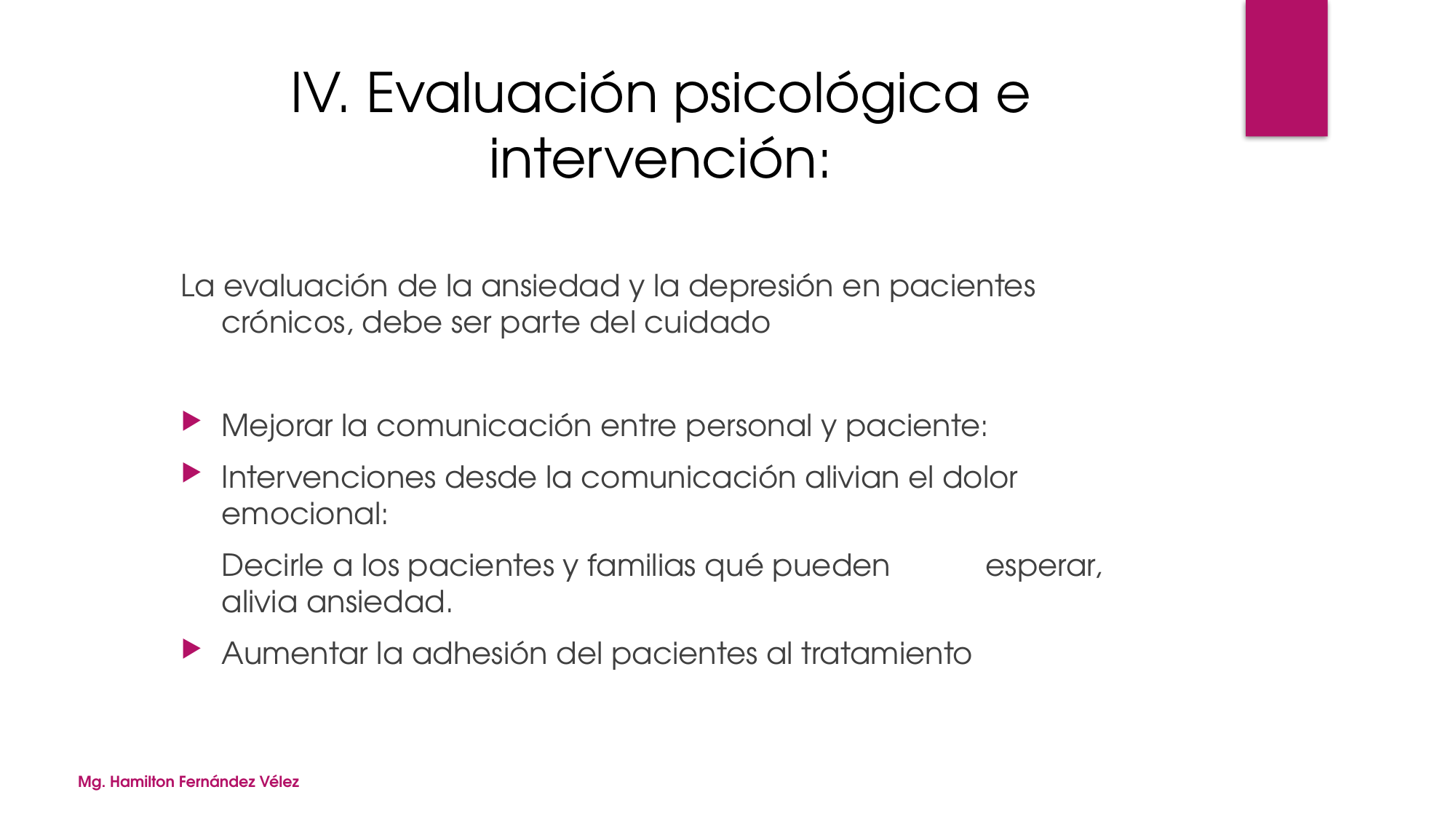

IV. Evaluación psicológica e intervención:
La evaluación de la ansiedad y la depresión en pacientes crónicos, debe ser parte del cuidado

Mejorar la comunicación entre personal y paciente:
Intervenciones desde la comunicación alivian el dolor emocional:
	Decirle a los pacientes y familias qué pueden 	esperar, alivia ansiedad.
Aumentar la adhesión del pacientes al tratamiento

Mg. Hamilton Fernández Vélez